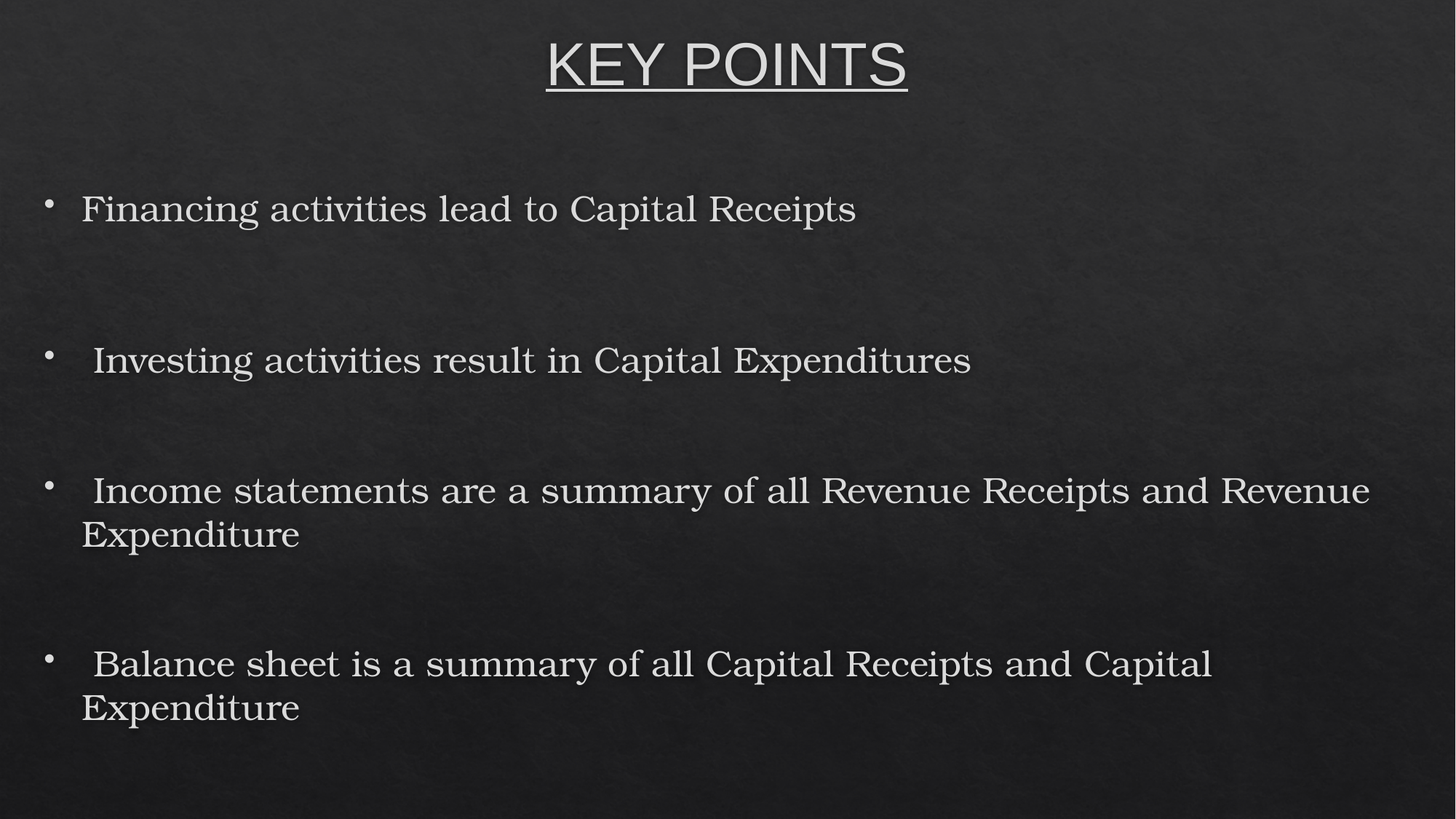

# KEY POINTS
Financing activities lead to Capital Receipts

 Investing activities result in Capital Expenditures

 Income statements are a summary of all Revenue Receipts and Revenue Expenditure

 Balance sheet is a summary of all Capital Receipts and Capital Expenditure